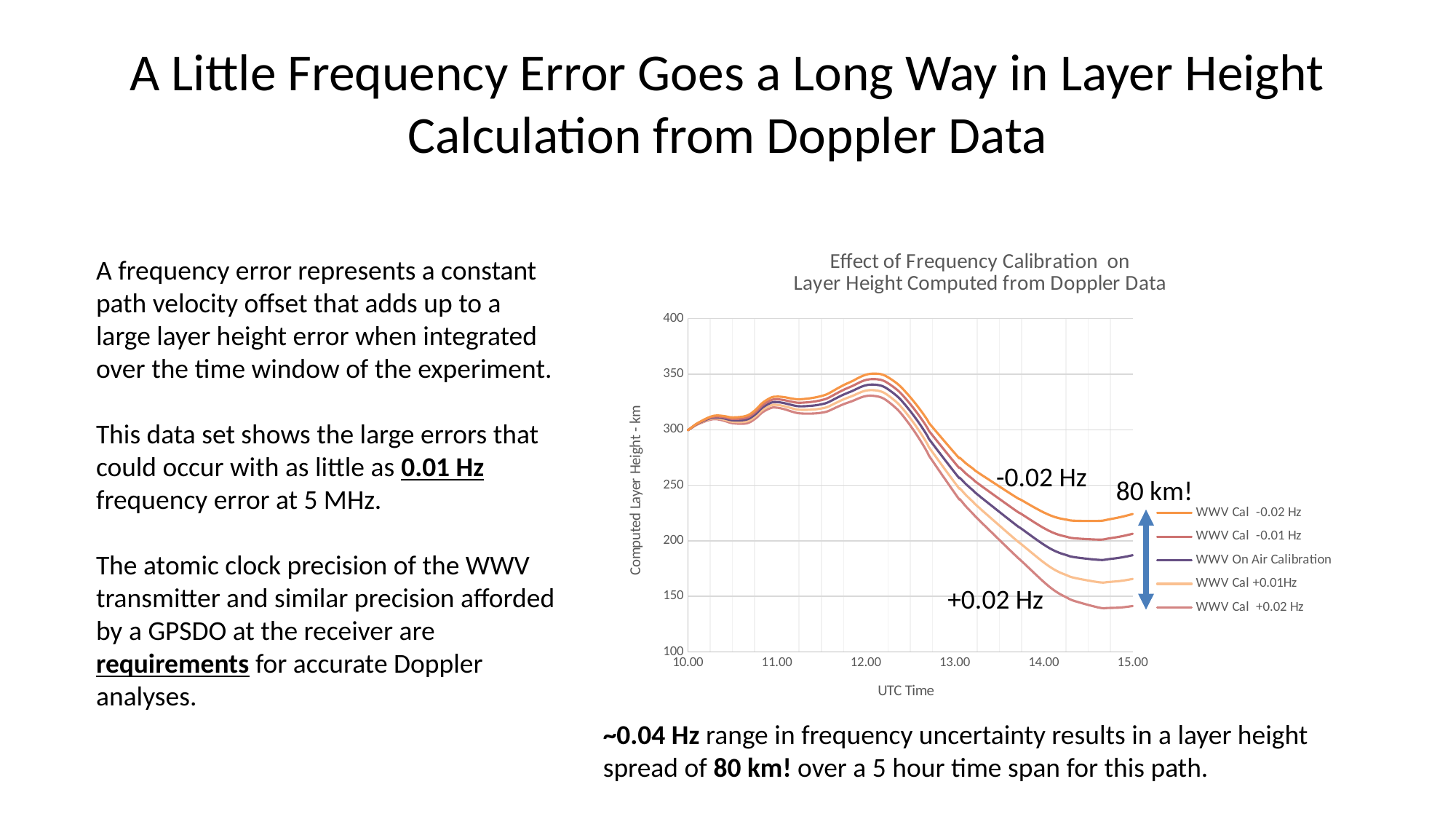

# A Little Frequency Error Goes a Long Way in Layer Height Calculation from Doppler Data

### Chart: Effect of Frequency Calibration  on
Layer Height Computed from Doppler Data

| Category | WWV Cal  | WWV Cal  | WWV On | WWV Cal | WWV Cal  |
|---|---|---|---|---|---|
A frequency error represents a constant path velocity offset that adds up to a large layer height error when integrated over the time window of the experiment.

This data set shows the large errors that could occur with as little as 0.01 Hz frequency error at 5 MHz.

The atomic clock precision of the WWV transmitter and similar precision afforded by a GPSDO at the receiver are requirements for accurate Doppler analyses.
-0.02 Hz
80 km!
+0.02 Hz
~0.04 Hz range in frequency uncertainty results in a layer height spread of 80 km! over a 5 hour time span for this path.